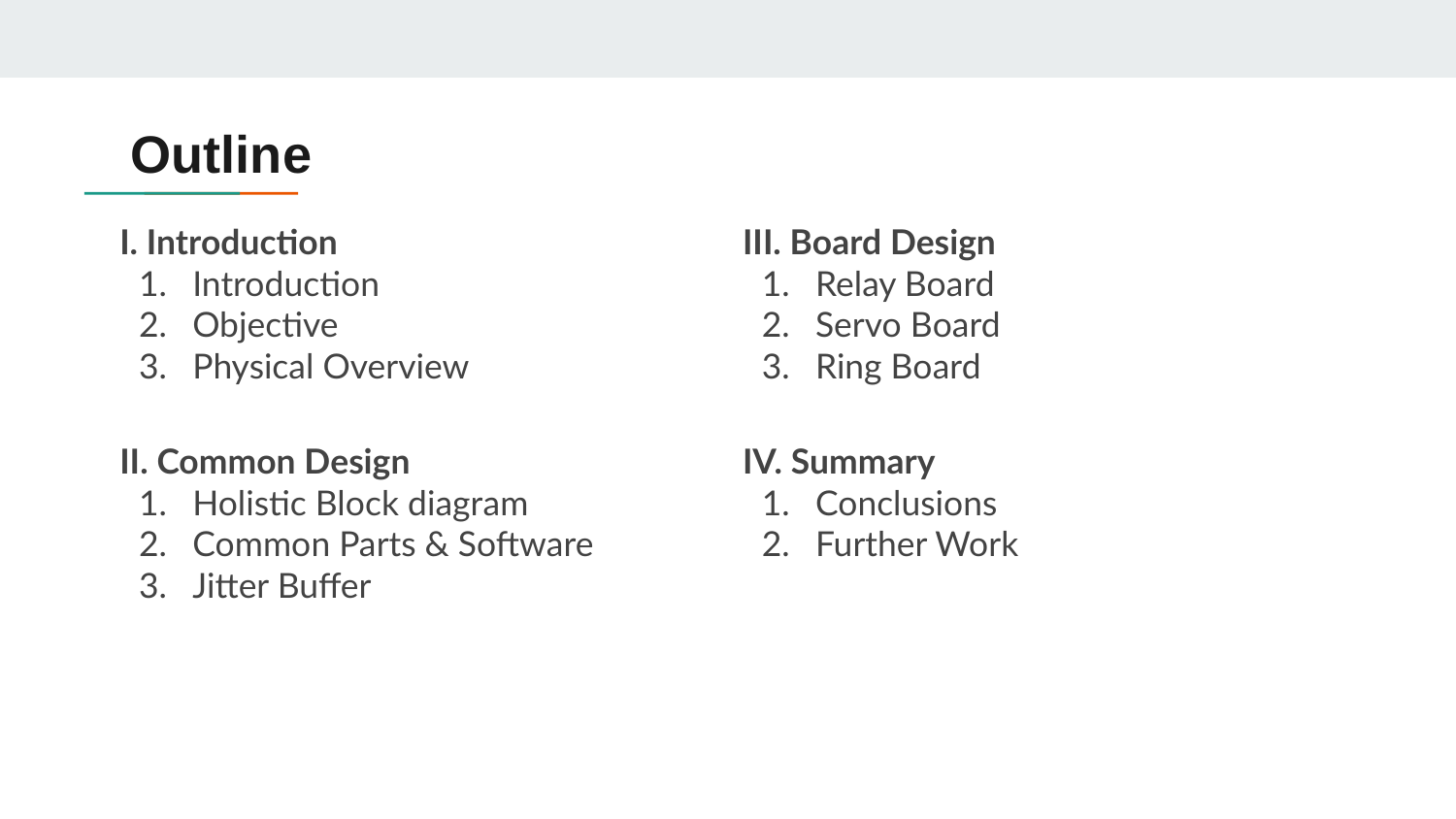

# Outline
I. Introduction
Introduction
Objective
Physical Overview

III. Board Design
Relay Board
Servo Board
Ring Board
II. Common Design
Holistic Block diagram
Common Parts & Software
Jitter Buffer

IV. Summary
Conclusions
Further Work